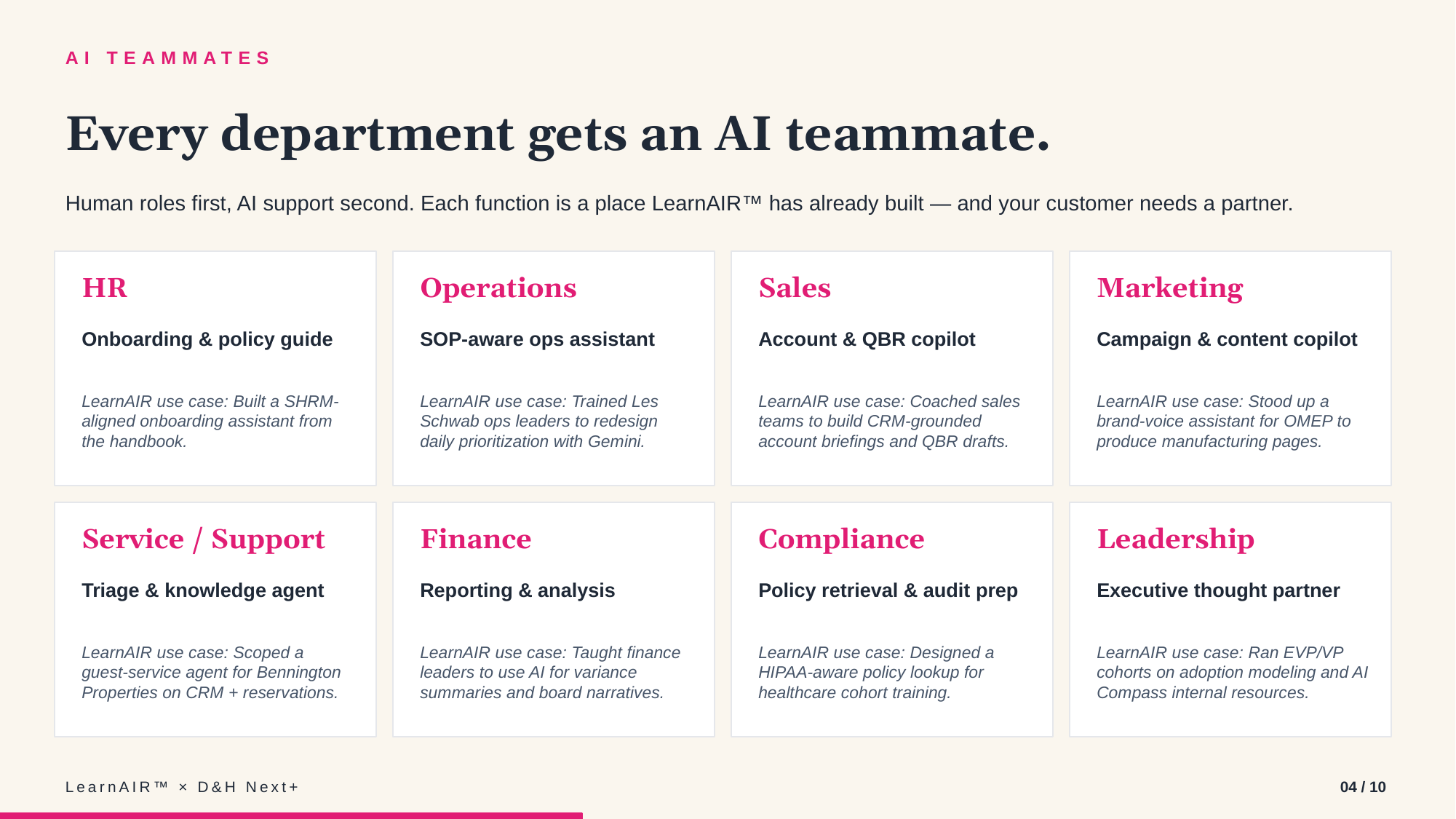

AI TEAMMATES
Every department gets an AI teammate.
Human roles first, AI support second. Each function is a place LearnAIR™ has already built — and your customer needs a partner.

HR
Operations
Sales
Marketing
Onboarding & policy guide
SOP-aware ops assistant
Account & QBR copilot
Campaign & content copilot
LearnAIR use case: Built a SHRM-aligned onboarding assistant from the handbook.
LearnAIR use case: Trained Les Schwab ops leaders to redesign daily prioritization with Gemini.
LearnAIR use case: Coached sales teams to build CRM-grounded account briefings and QBR drafts.
LearnAIR use case: Stood up a brand-voice assistant for OMEP to produce manufacturing pages.

Service / Support
Finance
Compliance
Leadership
Triage & knowledge agent
Reporting & analysis
Policy retrieval & audit prep
Executive thought partner
LearnAIR use case: Scoped a guest-service agent for Bennington Properties on CRM + reservations.
LearnAIR use case: Taught finance leaders to use AI for variance summaries and board narratives.
LearnAIR use case: Designed a HIPAA-aware policy lookup for healthcare cohort training.
LearnAIR use case: Ran EVP/VP cohorts on adoption modeling and AI Compass internal resources.
LearnAIR™ × D&H Next+
04 / 10